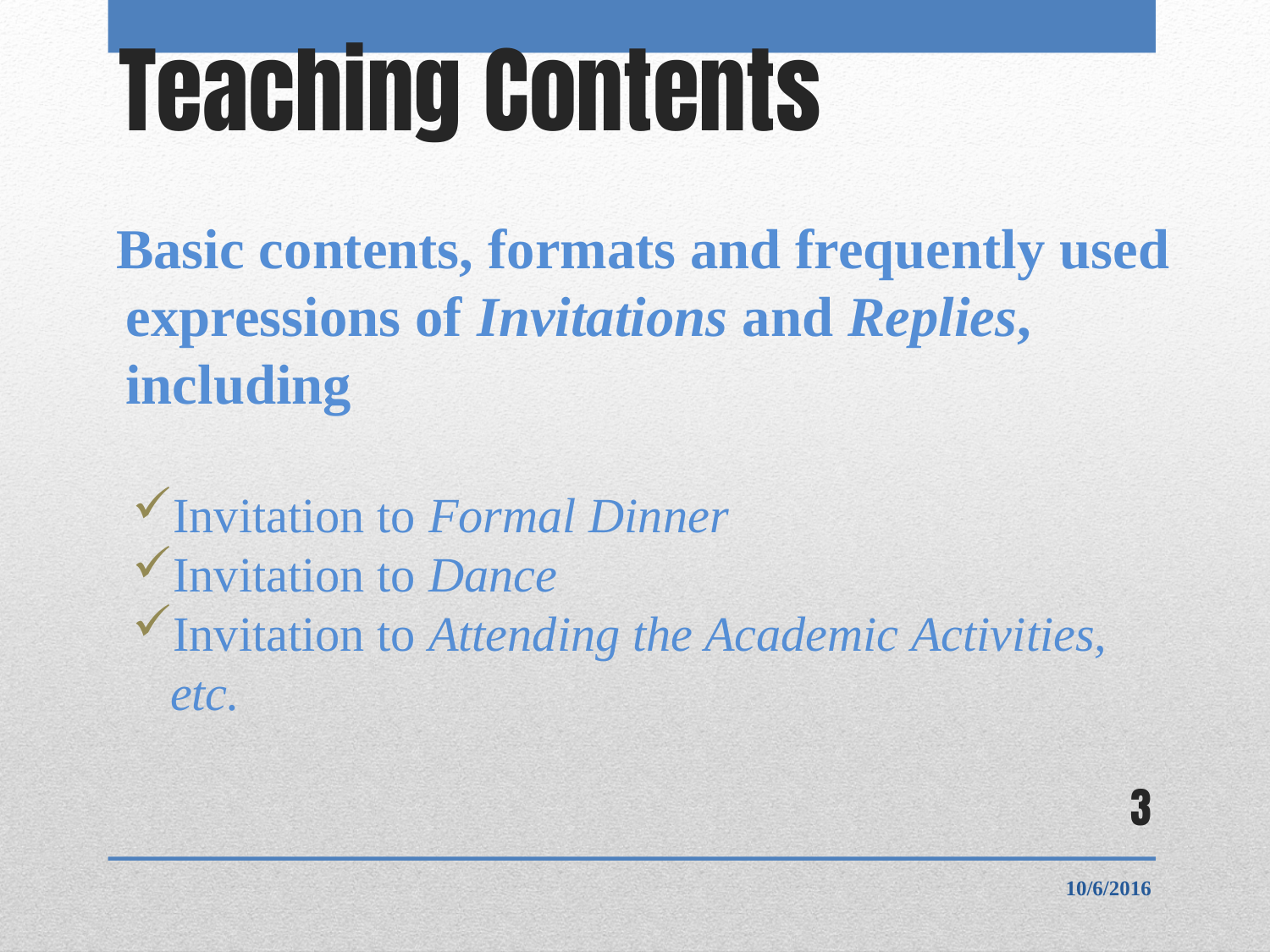

# Teaching Contents
  Basic contents, formats and frequently used expressions of Invitations and Replies, including

Invitation to Formal Dinner
Invitation to Dance
Invitation to Attending the Academic Activities,  etc.

3
10/6/2016